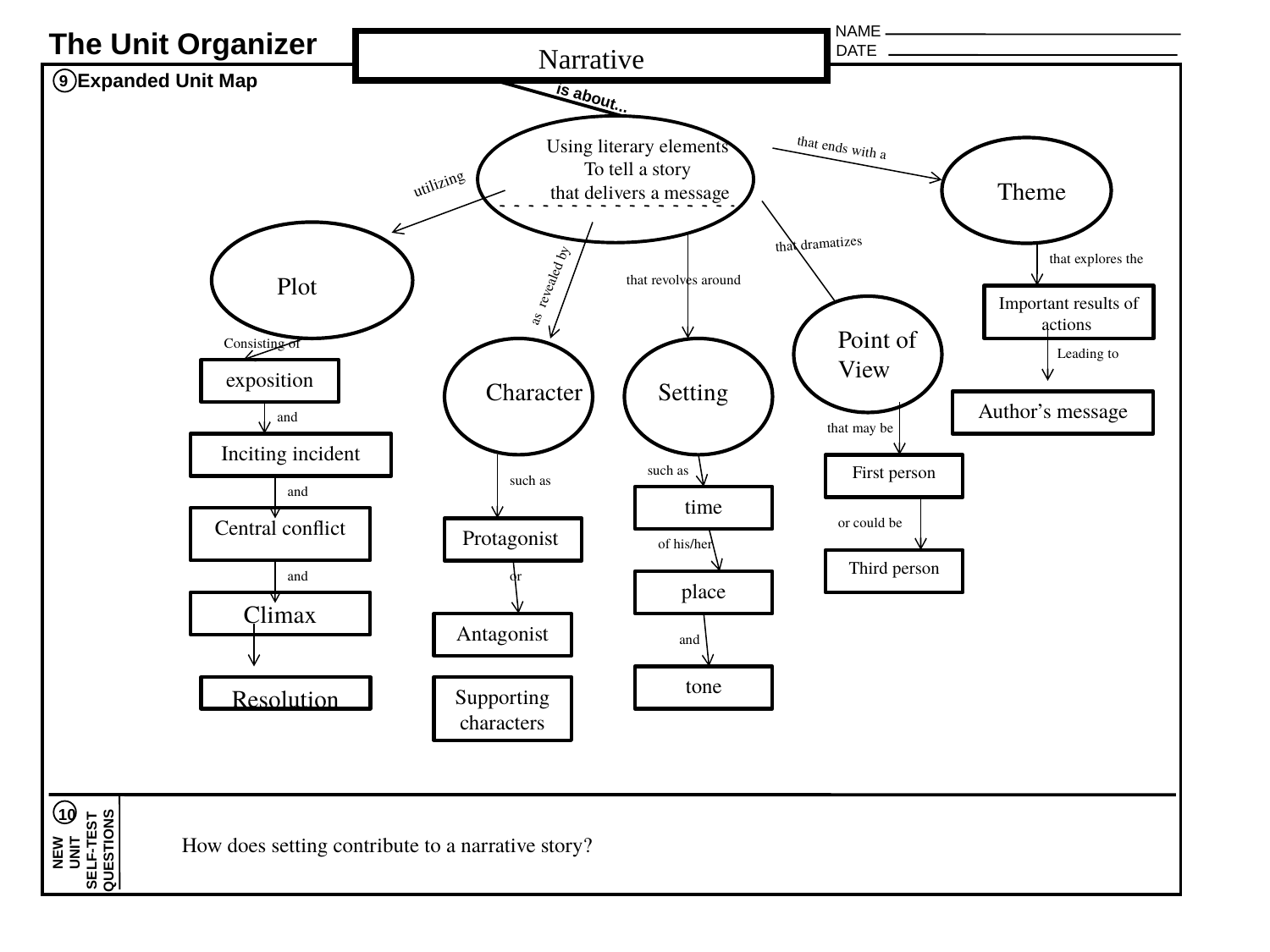

NAME
The Unit Organizer

Narrative

DATE

Expanded Unit Map

9

is about...

10
NEW
UNIT
SELF-TEST
QUESTIONS
Using literary elements
To tell a story
that delivers a message
that ends with a

utilizing
Theme

that dramatizes
as  revealed by
that explores the
Plot
that revolves around
Important results of actions

Point of View
Consisting of

Leading to
exposition
Character
Setting
Author’s message
and
that may be
Inciting incident
such as
First person
such as
and
time
Central conflict
or could be
Protagonist
of his/her
Third person
and
or
place
Climax
Antagonist
and
tone
Resolution
Supporting characters
How does setting contribute to a narrative story?
36
University of Kansas Center for Research on Learning  2013